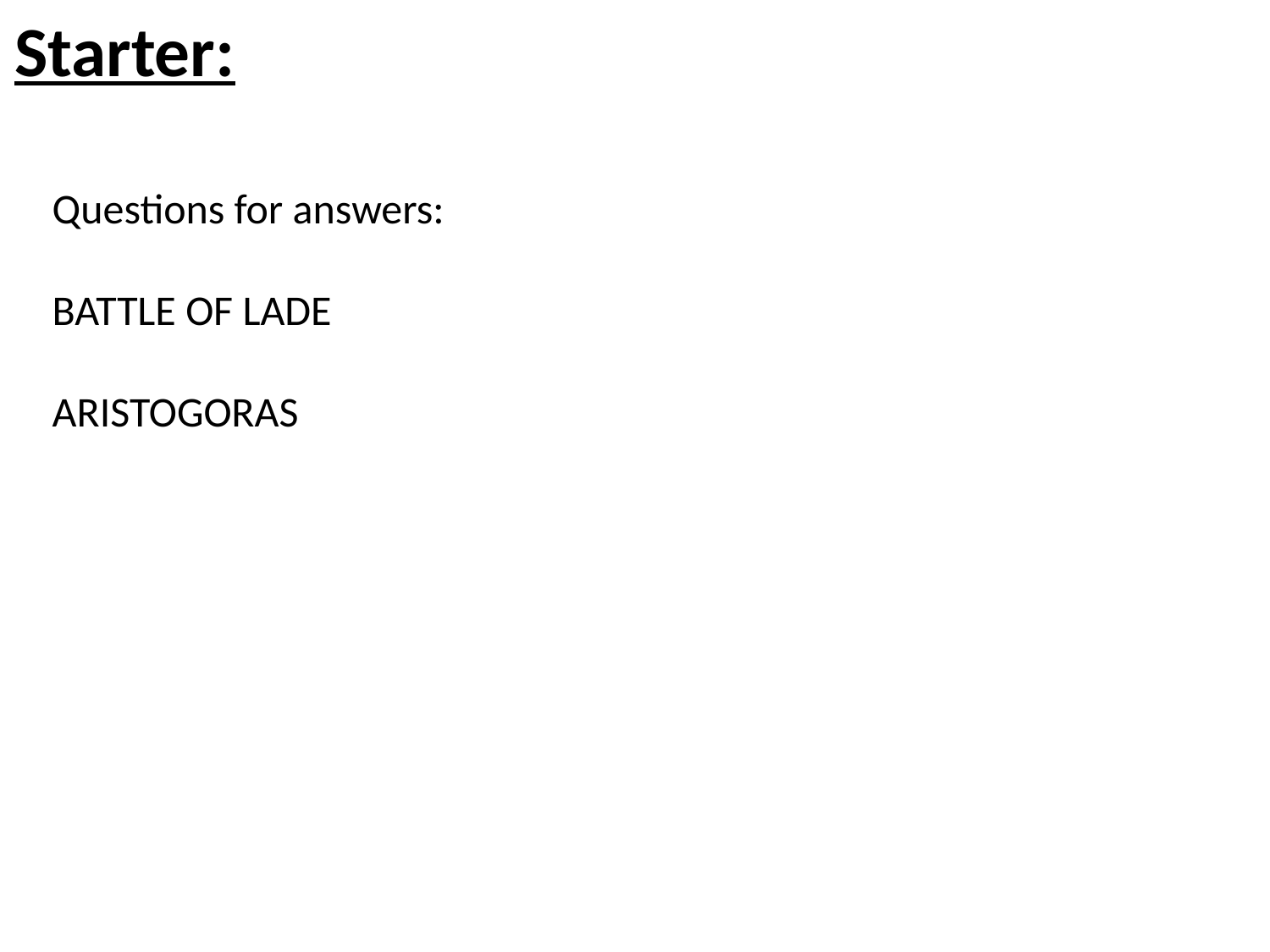

Starter:
Questions for answers:

BATTLE OF LADE

ARISTOGORAS